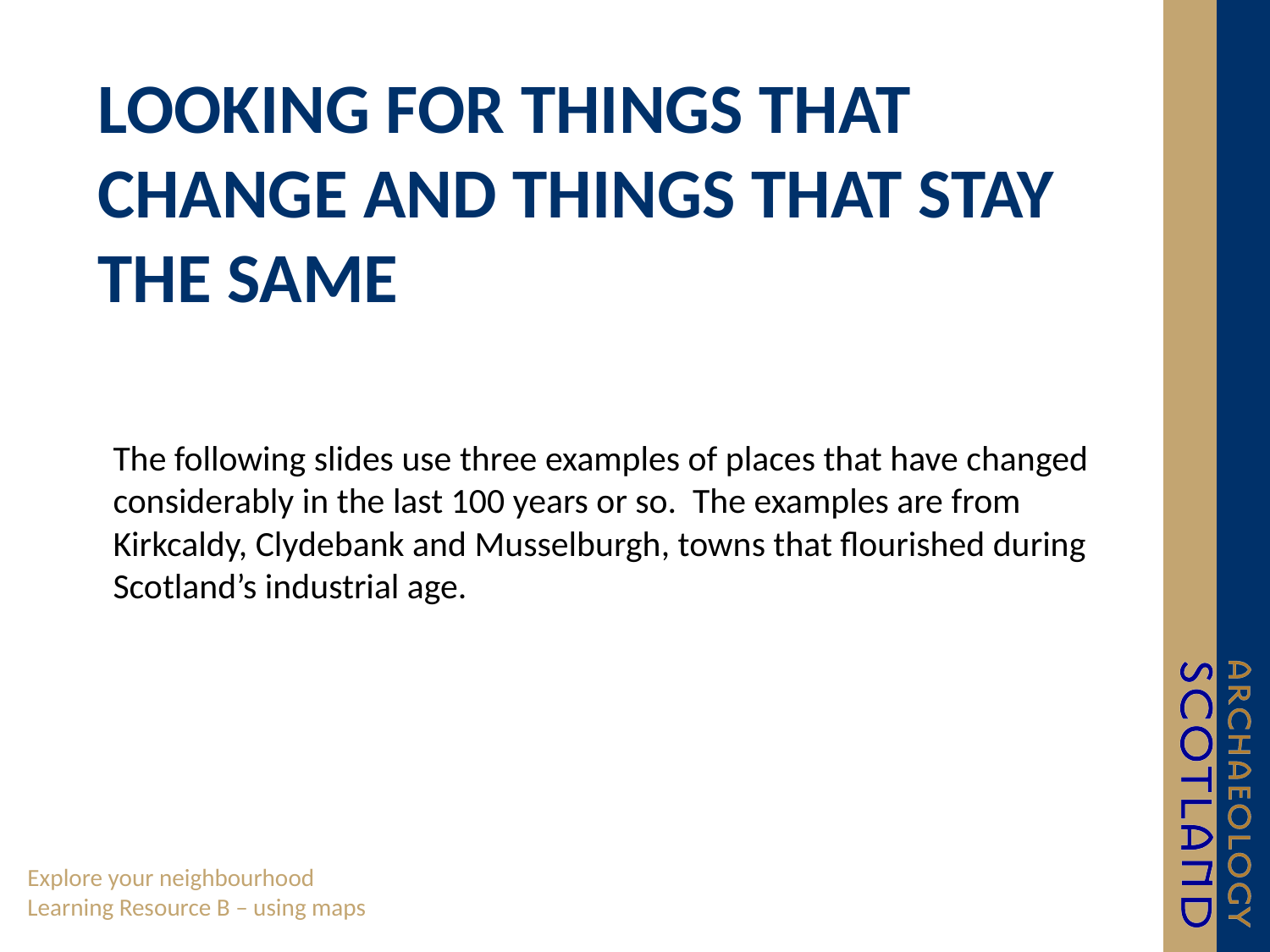

# Looking for Things that change and things that stay the same
The following slides use three examples of places that have changed considerably in the last 100 years or so.  The examples are from Kirkcaldy, Clydebank and Musselburgh, towns that flourished during Scotland’s industrial age.